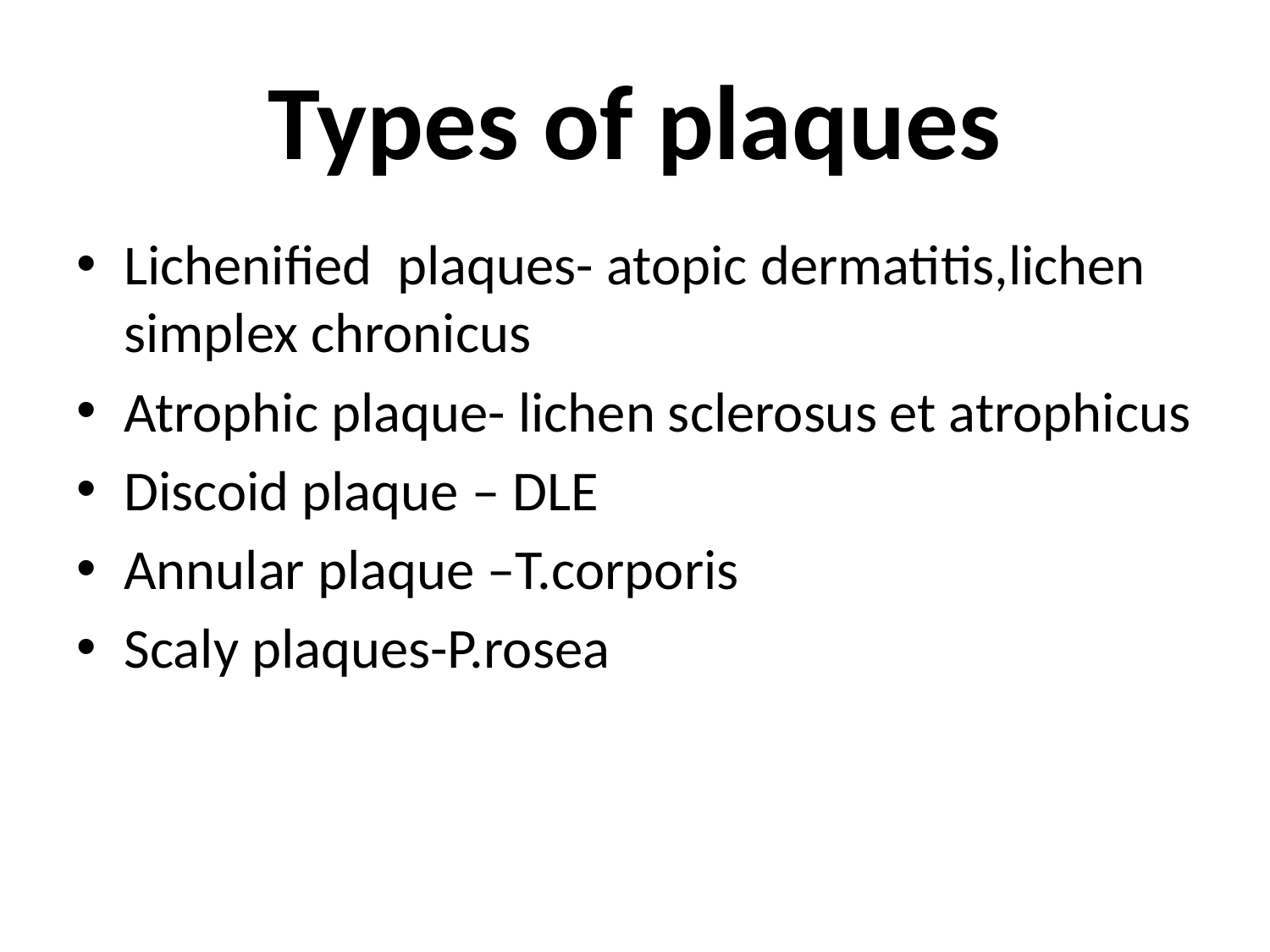

# Types of plaques
Lichenified  plaques- atopic dermatitis,lichen simplex chronicus
Atrophic plaque- lichen sclerosus et atrophicus
Discoid plaque – DLE
Annular plaque –T.corporis
Scaly plaques-P.rosea